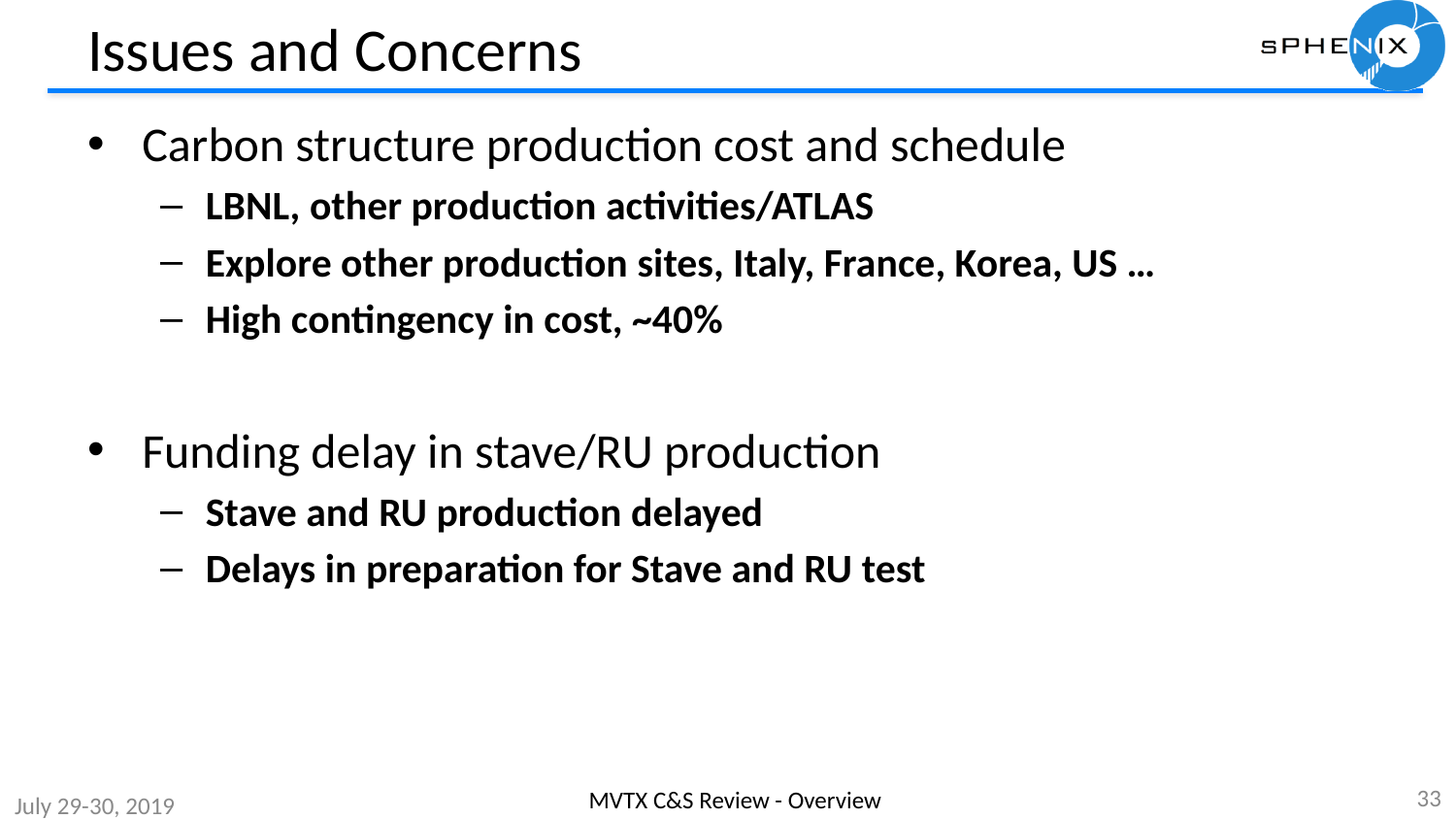

# Issues and Concerns
Carbon structure production cost and schedule
LBNL, other production activities/ATLAS
Explore other production sites, Italy, France, Korea, US …
High contingency in cost, ~40%

Funding delay in stave/RU production
Stave and RU production delayed
Delays in preparation for Stave and RU test

33
MVTX C&S Review - Overview
July 29-30, 2019